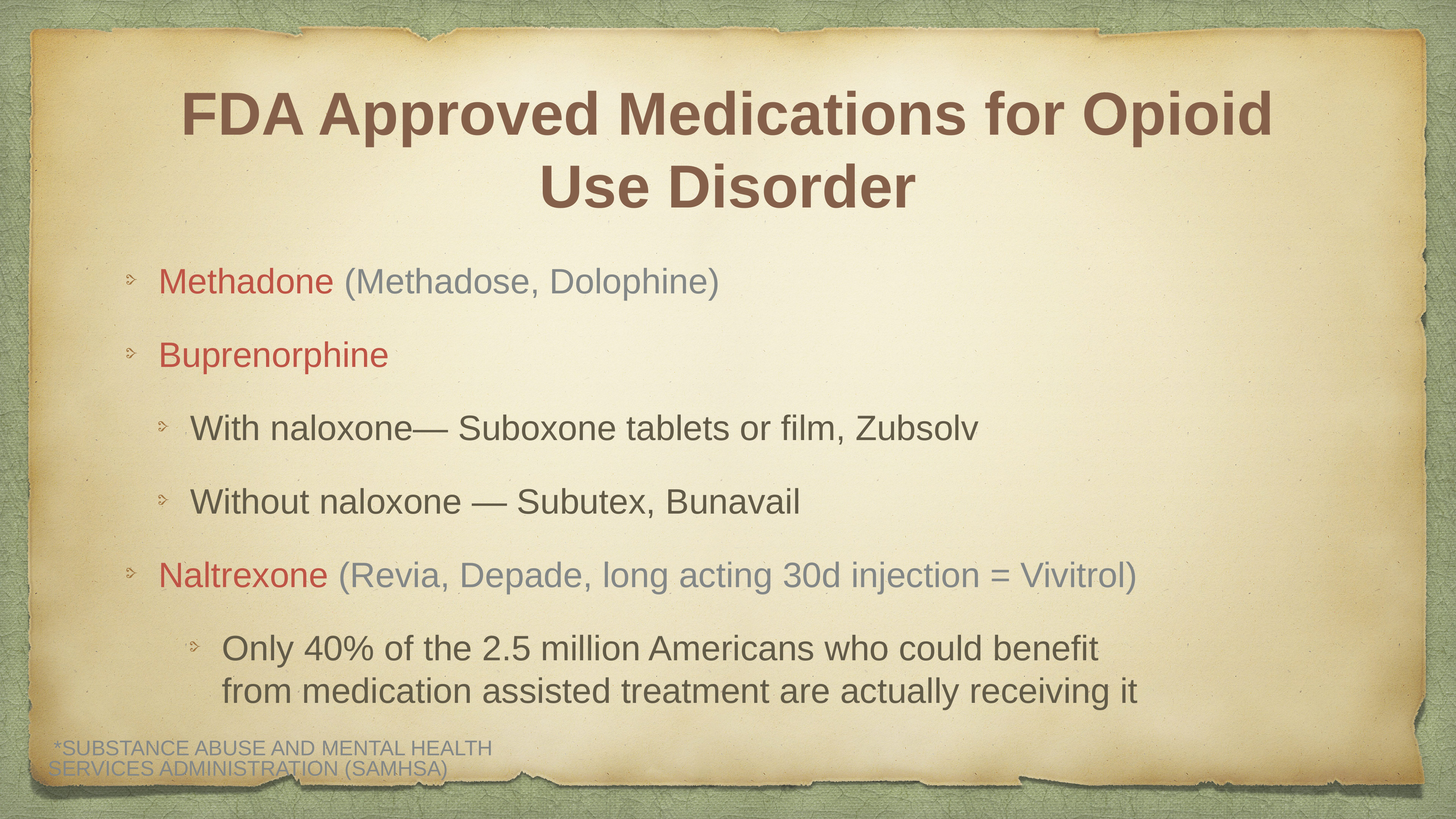

# FDA Approved Medications for Opioid Use Disorder
Methadone (Methadose, Dolophine)
Buprenorphine
With naloxone— Suboxone tablets or film, Zubsolv
Without naloxone — Subutex, Bunavail
Naltrexone (Revia, Depade, long acting 30d injection = Vivitrol)
Only 40% of the 2.5 million Americans who could benefit from medication assisted treatment are actually receiving it
 *Substance Abuse and Mental Health Services Administration (SAMHSA)